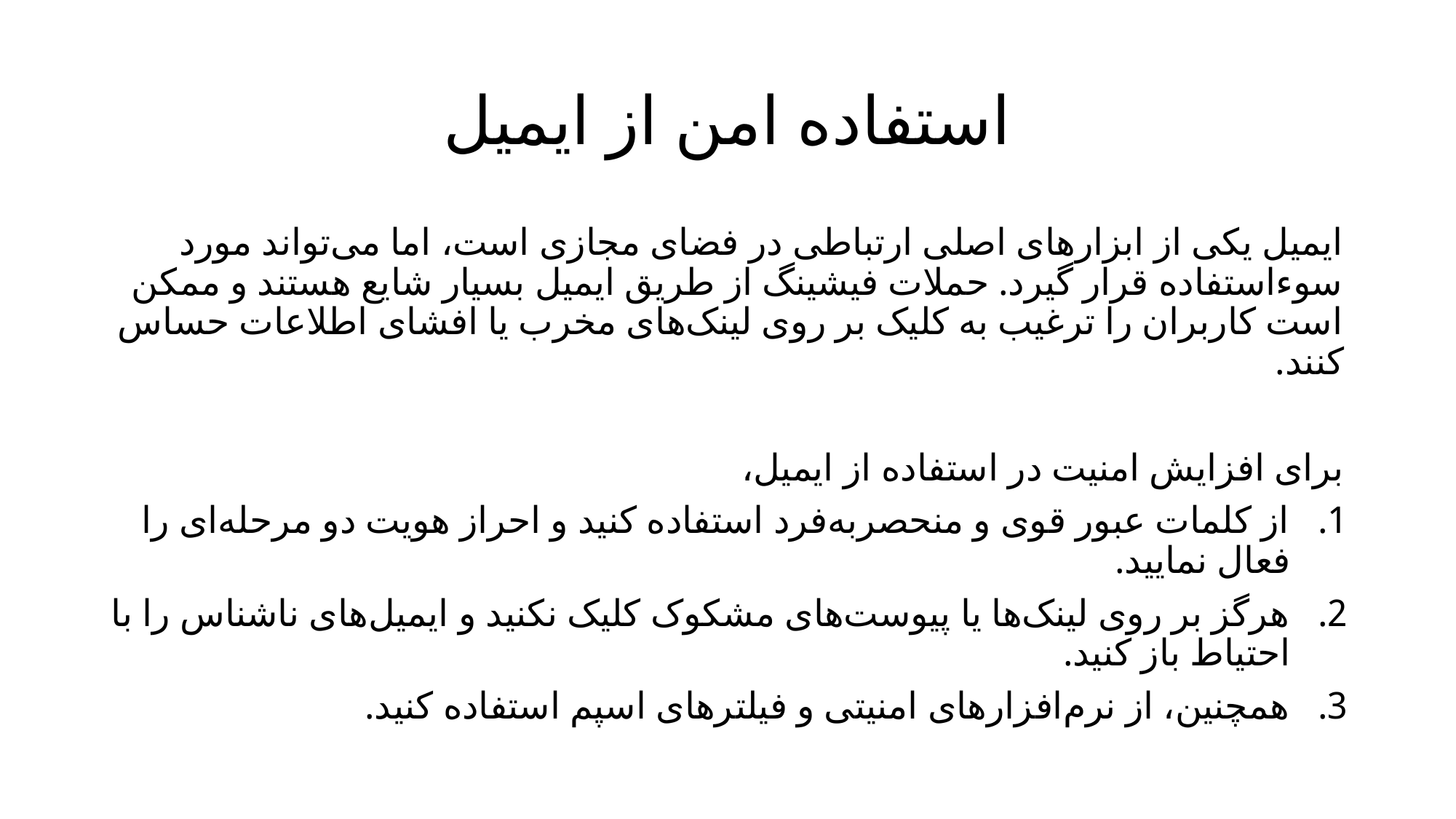

# استفاده امن از ایمیل
ایمیل یکی از ابزارهای اصلی ارتباطی در فضای مجازی است، اما می‌تواند مورد سوءاستفاده قرار گیرد. حملات فیشینگ از طریق ایمیل بسیار شایع هستند و ممکن است کاربران را ترغیب به کلیک بر روی لینک‌های مخرب یا افشای اطلاعات حساس کنند.

برای افزایش امنیت در استفاده از ایمیل،
از کلمات عبور قوی و منحصربه‌فرد استفاده کنید و احراز هویت دو مرحله‌ای را فعال نمایید.
هرگز بر روی لینک‌ها یا پیوست‌های مشکوک کلیک نکنید و ایمیل‌های ناشناس را با احتیاط باز کنید.
همچنین، از نرم‌افزارهای امنیتی و فیلترهای اسپم استفاده کنید.